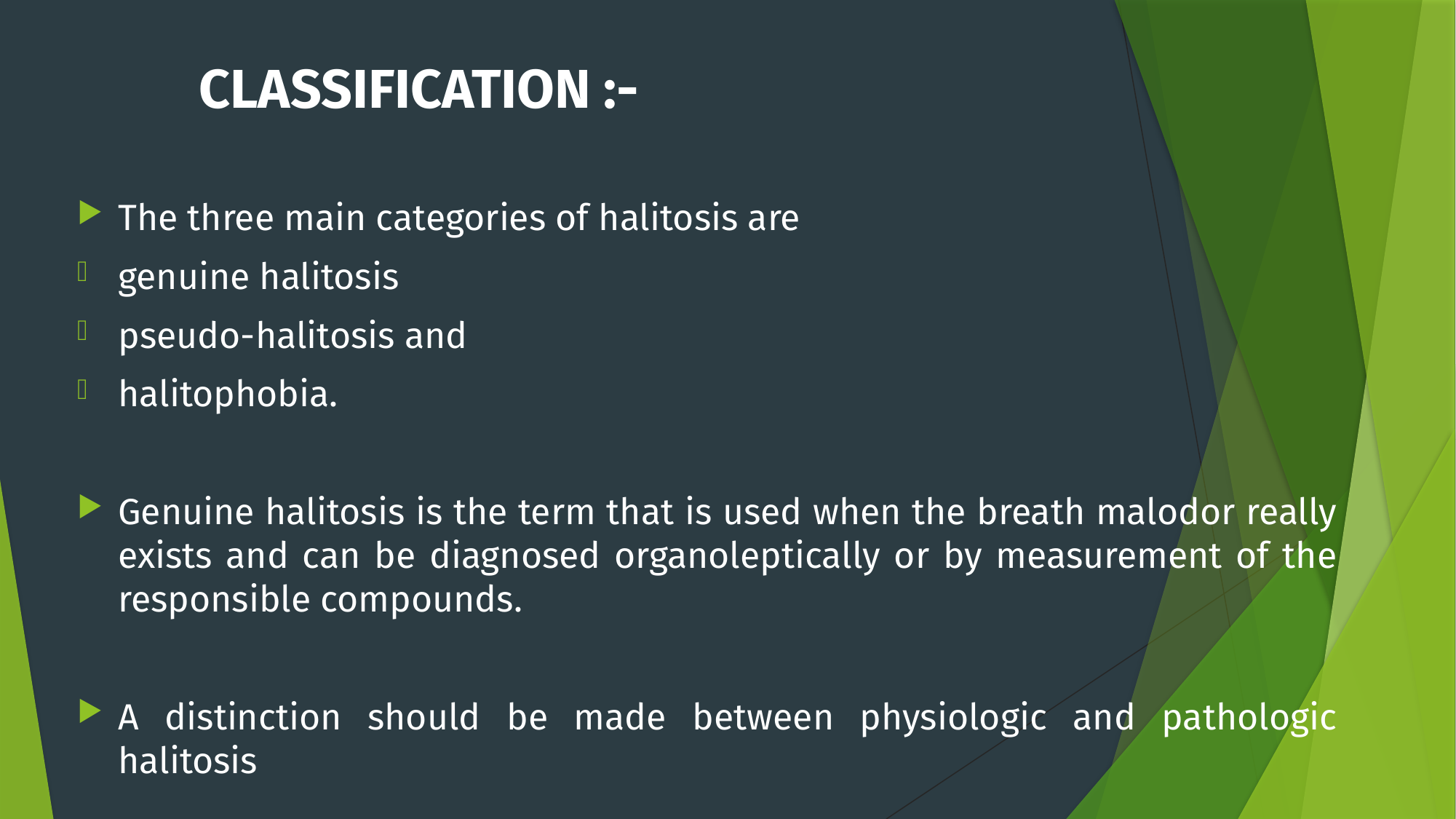

CLASSIFICATION :-
The three main categories of halitosis are
genuine halitosis
pseudo-halitosis and
halitophobia.

Genuine halitosis is the term that is used when the breath malodor really exists and can be diagnosed organoleptically or by measurement of the responsible compounds.

A distinction should be made between physiologic and pathologic halitosis